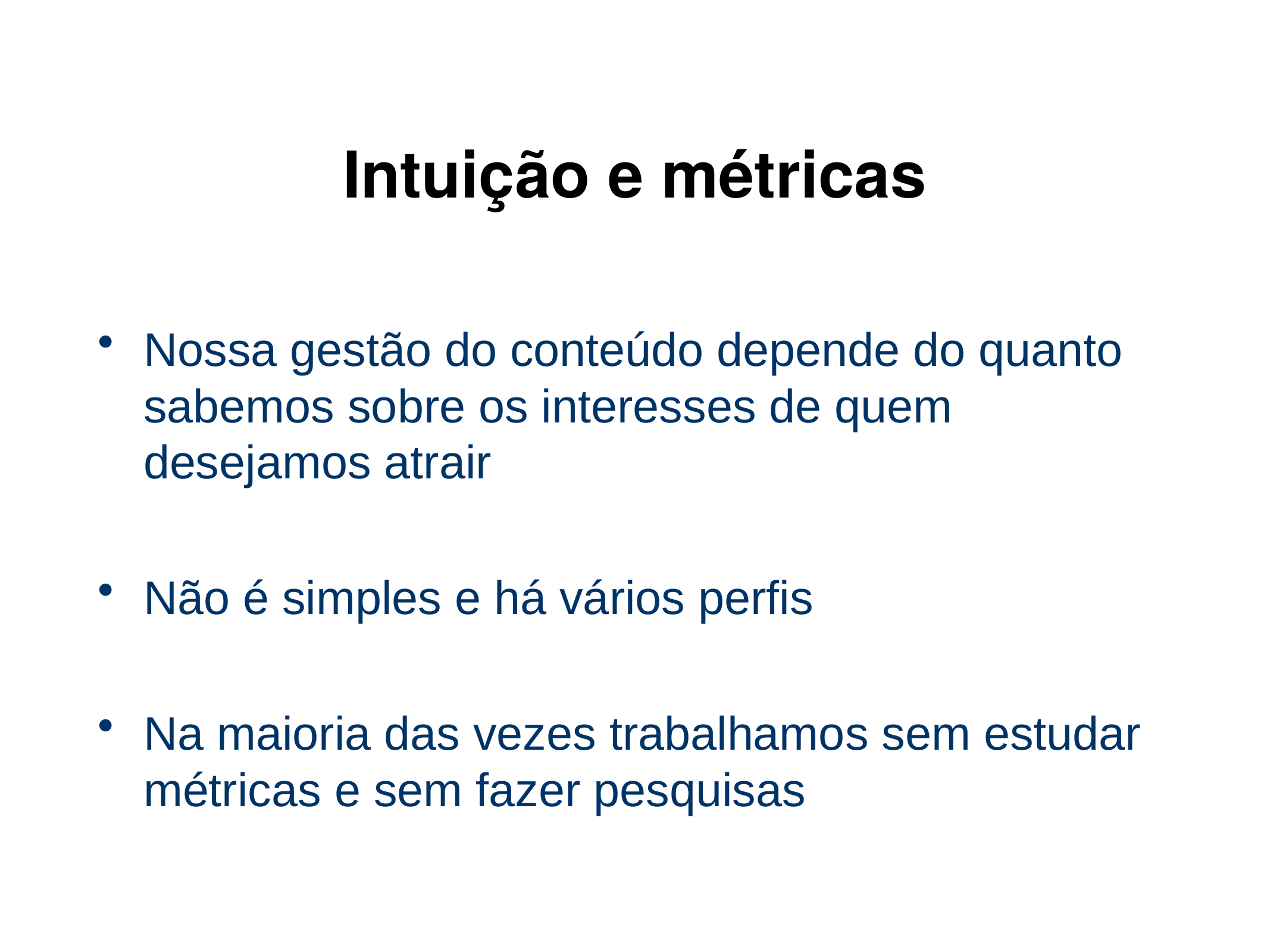

Intuição e métricas

Nossa gestão do conteúdo depende do quanto sabemos sobre os interesses de quem desejamos atrair

Não é simples e há vários perfis

Na maioria das vezes trabalhamos sem estudar métricas e sem fazer pesquisas